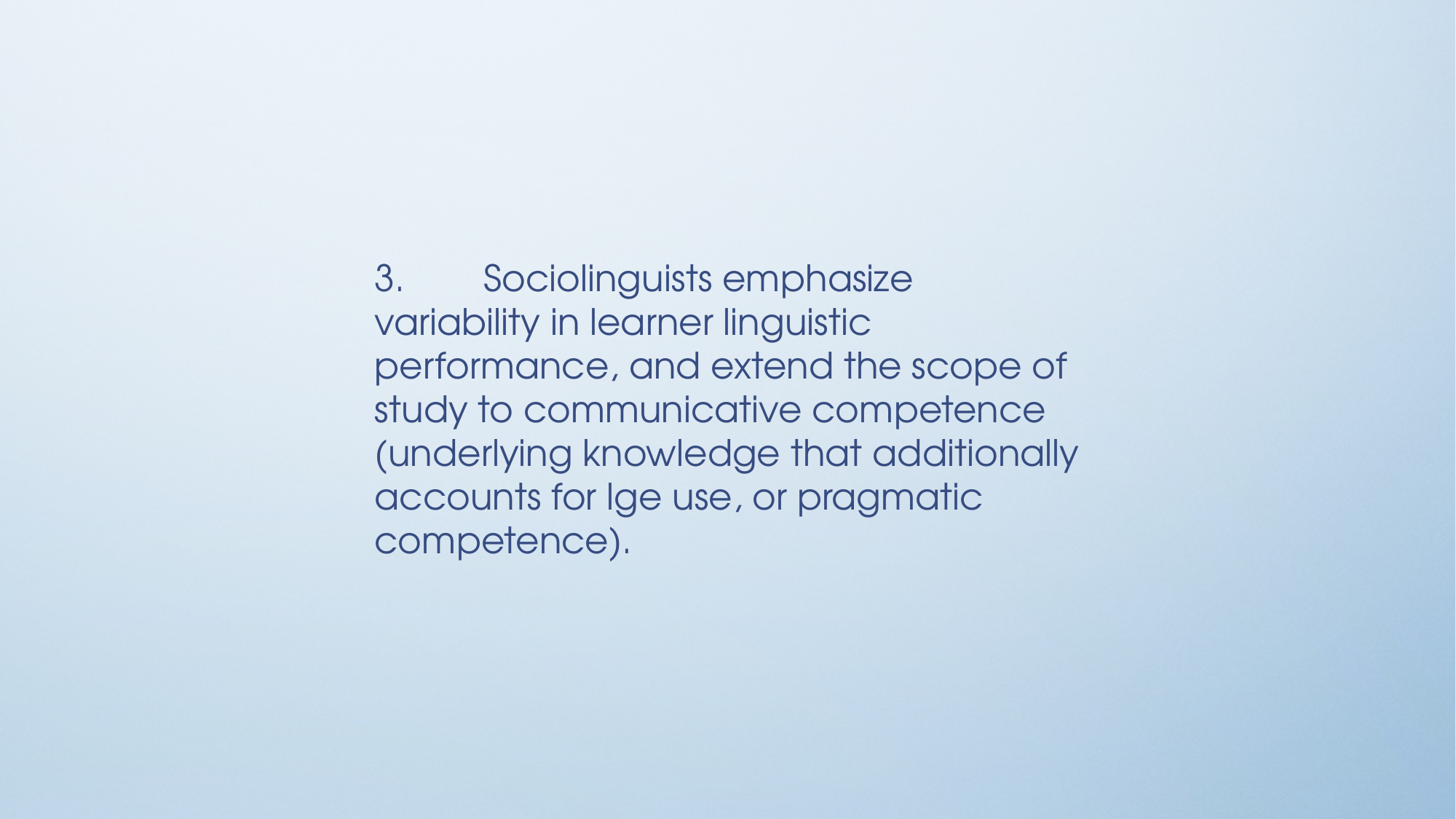

3.	Sociolinguists emphasize variability in learner linguistic performance, and extend the scope of study to communicative competence (underlying knowledge that additionally accounts for lge use, or pragmatic competence).